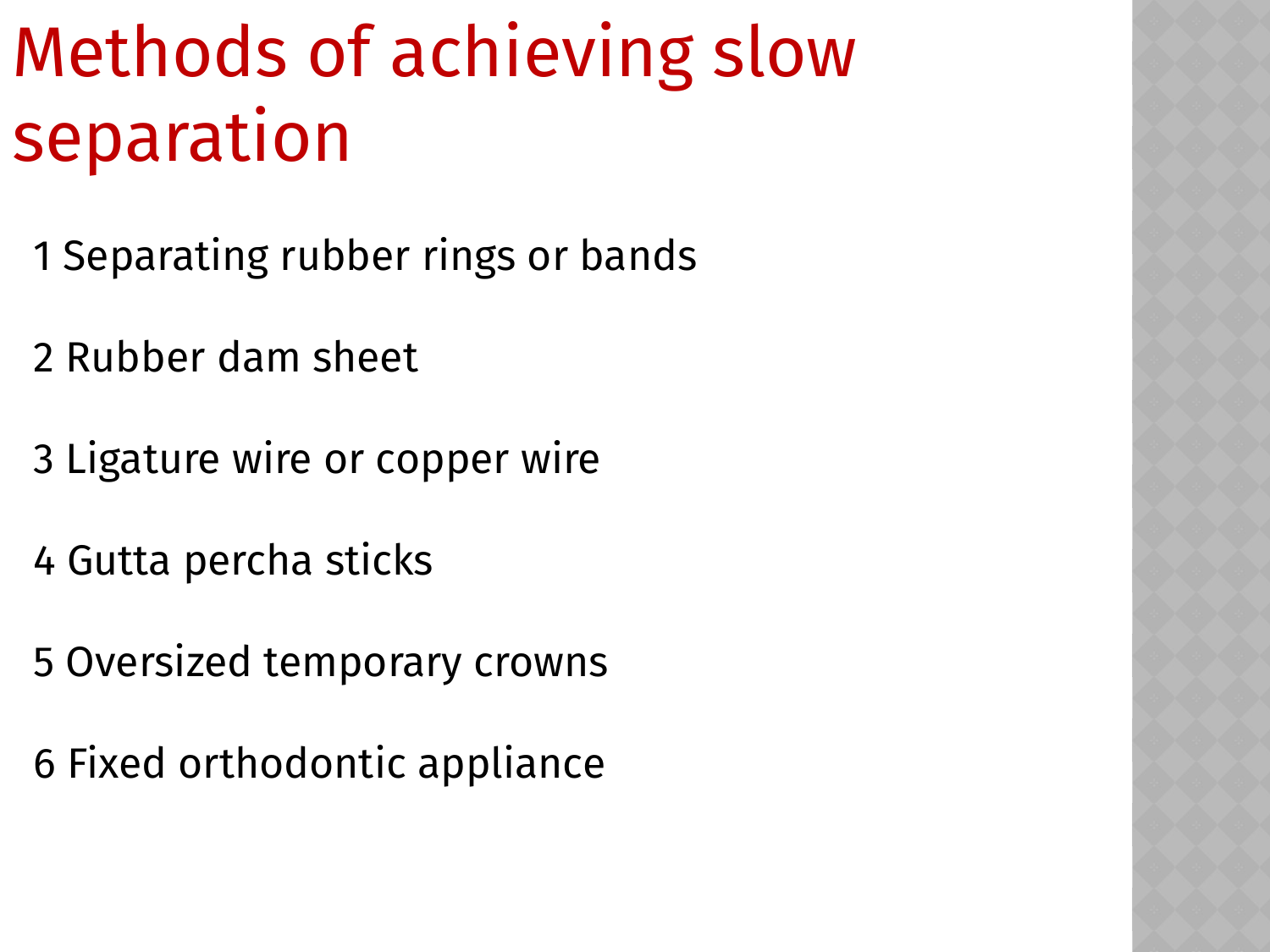

Methods of achieving slow separation
1 Separating rubber rings or bands

2 Rubber dam sheet

3 Ligature wire or copper wire

4 Gutta percha sticks

5 Oversized temporary crowns

6 Fixed orthodontic appliance